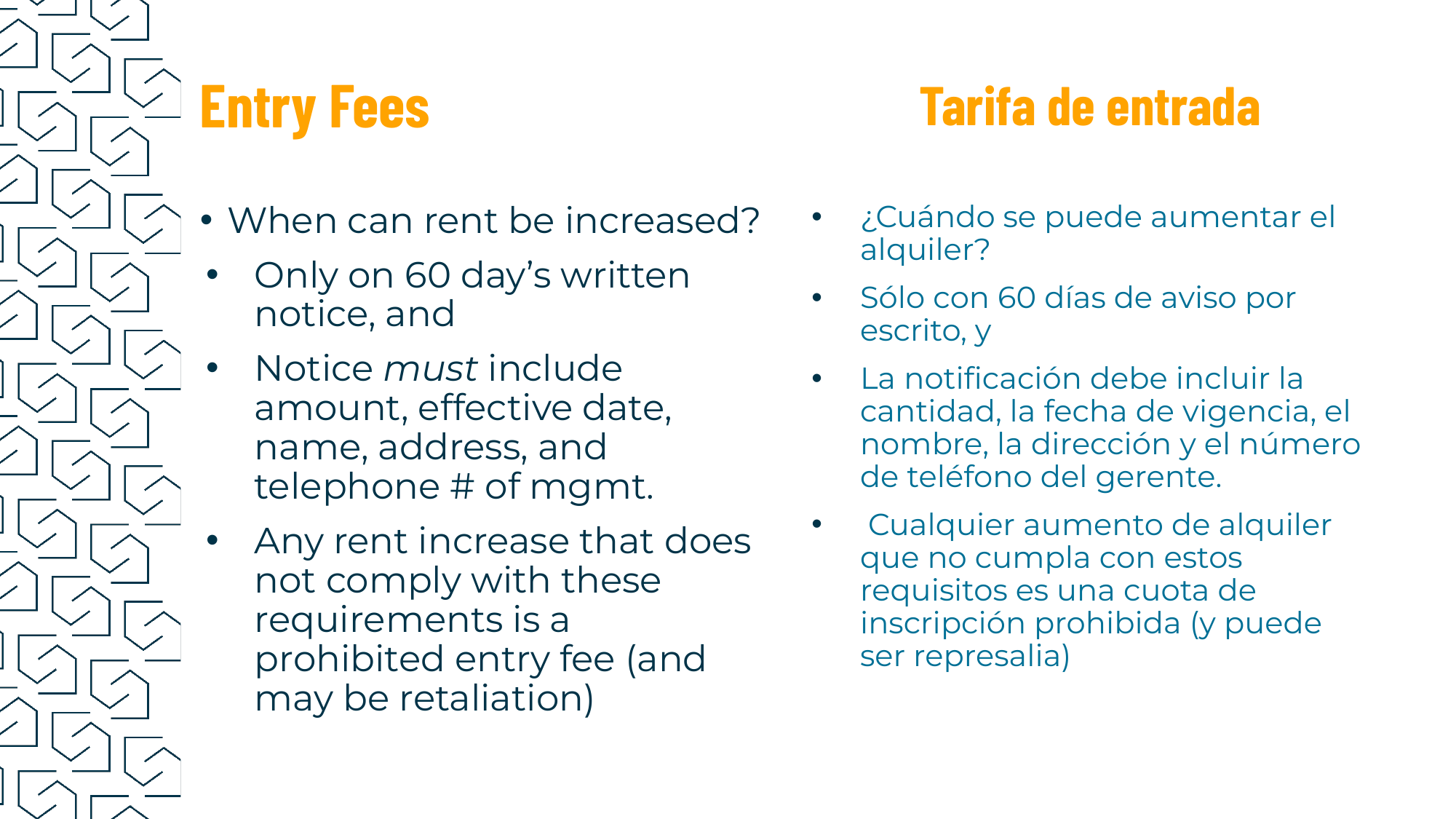

Entry Fees
Tarifa de entrada
When can rent be increased?
Only on 60 day’s written notice, and
Notice must include amount, effective date, name, address, and telephone # of mgmt.
Any rent increase that does not comply with these requirements is a prohibited entry fee (and may be retaliation)
¿Cuándo se puede aumentar el alquiler?
Sólo con 60 días de aviso por escrito, y
La notificación debe incluir la cantidad, la fecha de vigencia, el nombre, la dirección y el número de teléfono del gerente.
 Cualquier aumento de alquiler que no cumpla con estos requisitos es una cuota de inscripción prohibida (y puede ser represalia)